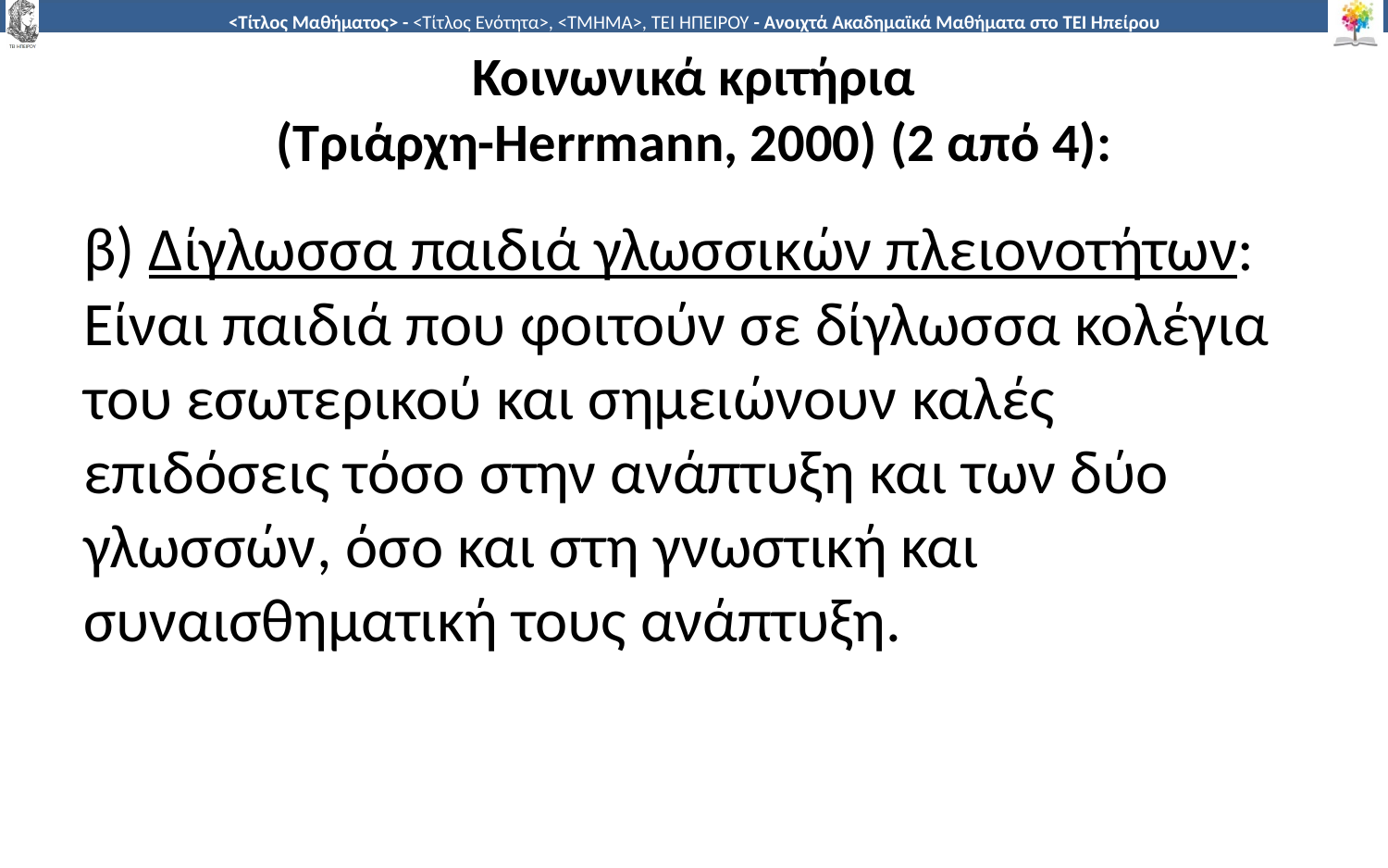

# Κοινωνικά κριτήρια (Τριάρχη-Herrmann, 2000) (2 από 4):
β) Δίγλωσσα παιδιά γλωσσικών πλειονοτήτων: Είναι παιδιά που φοιτούν σε δίγλωσσα κολέγια του εσωτερικού και σημειώνουν καλές επιδόσεις τόσο στην ανάπτυξη και των δύο γλωσσών, όσο και στη γνωστική και συναισθηματική τους ανάπτυξη.